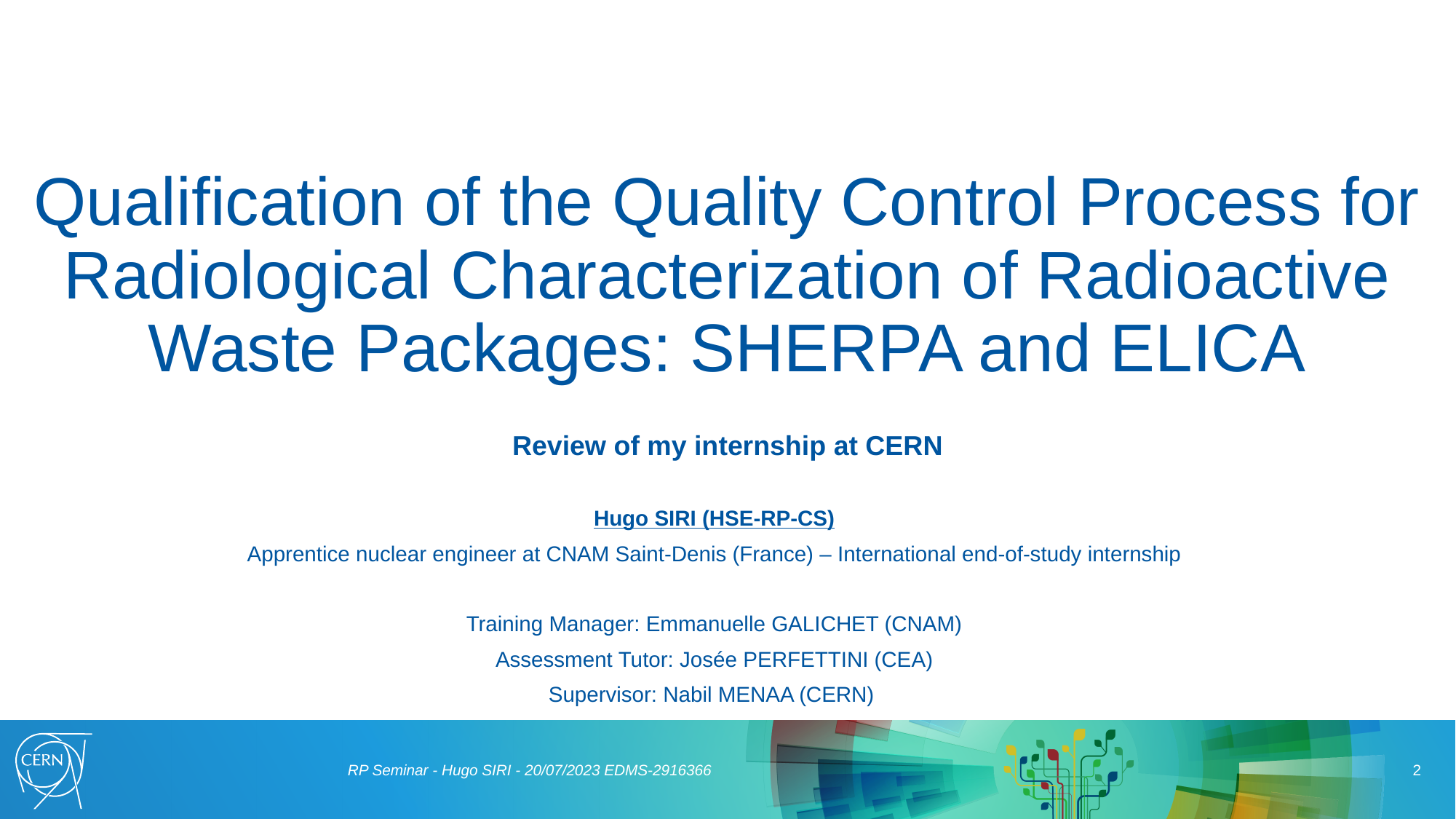

Qualification of the Quality Control Process for Radiological Characterization of Radioactive Waste Packages: SHERPA and ELICA
Review of my internship at CERN
Hugo SIRI (HSE-RP-CS)
Apprentice nuclear engineer at CNAM Saint-Denis (France) – International end-of-study internship

Training Manager: Emmanuelle GALICHET (CNAM)
Assessment Tutor: Josée PERFETTINI (CEA)
Supervisor: Nabil MENAA (CERN)

RP Seminar - Hugo SIRI - 20/07/2023 EDMS-2916366
2